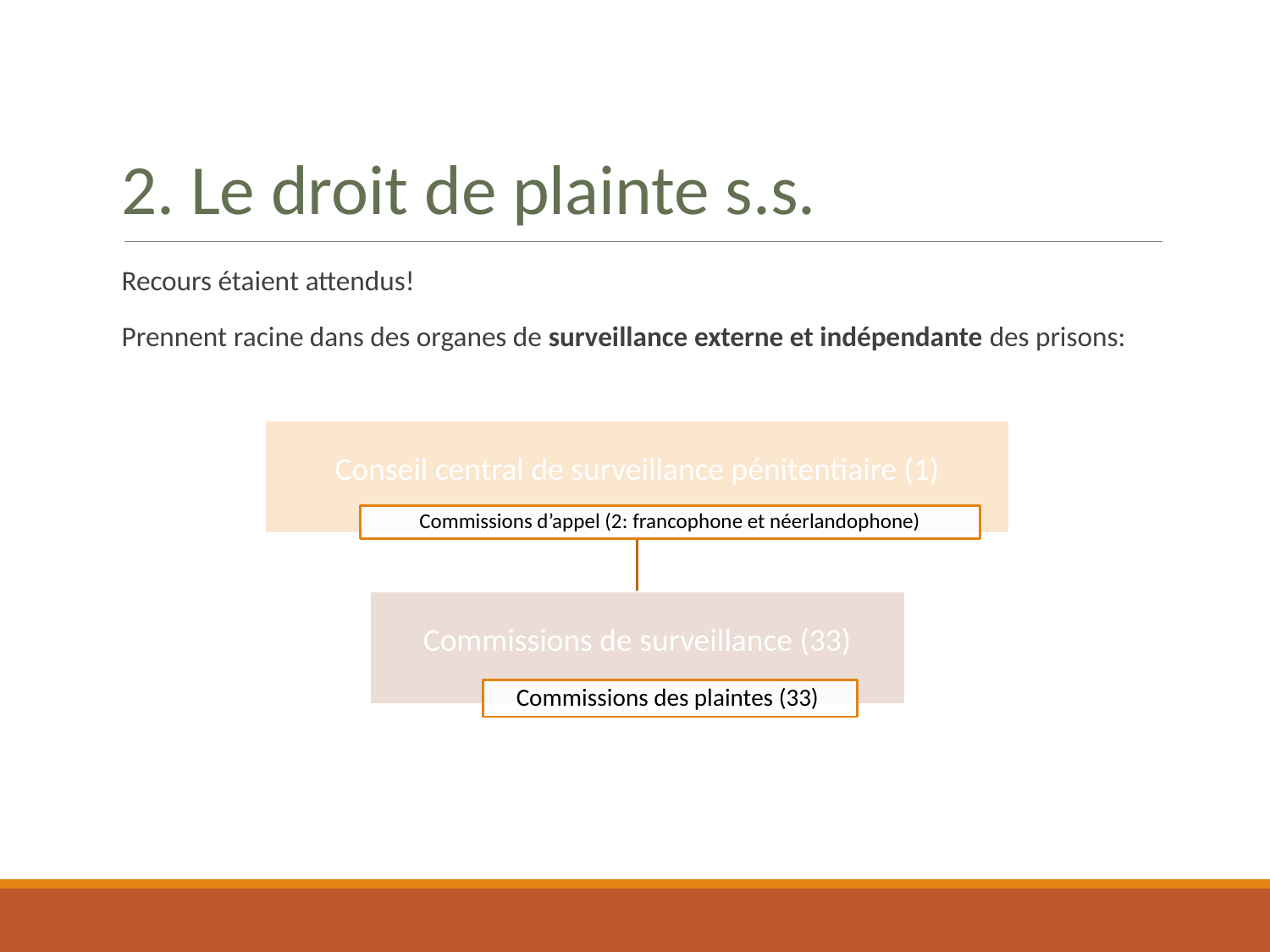

2. Le droit de plainte s.s.
Recours étaient attendus!
Prennent racine dans des organes de surveillance externe et indépendante des prisons:
Conseil central de surveillance pénitentiaire (1)
Commissions d’appel (2: francophone et néerlandophone)
Commissions de surveillance (33)
Commissions des plaintes (33)